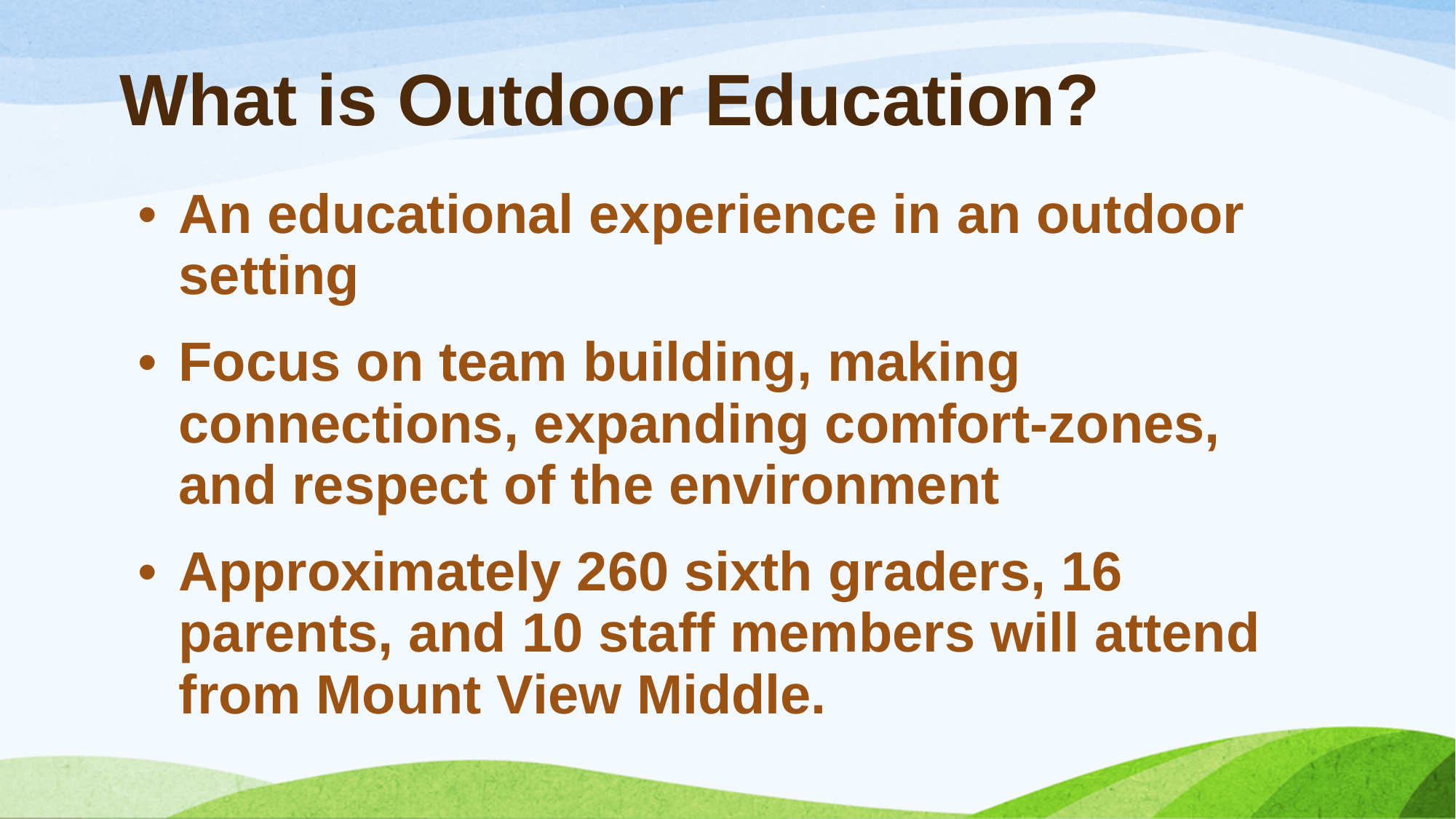

# What is Outdoor Education?
An educational experience in an outdoor setting
Focus on team building, making connections, expanding comfort-zones, and respect of the environment
Approximately 260 sixth graders, 16 parents, and 10 staff members will attend from Mount View Middle.